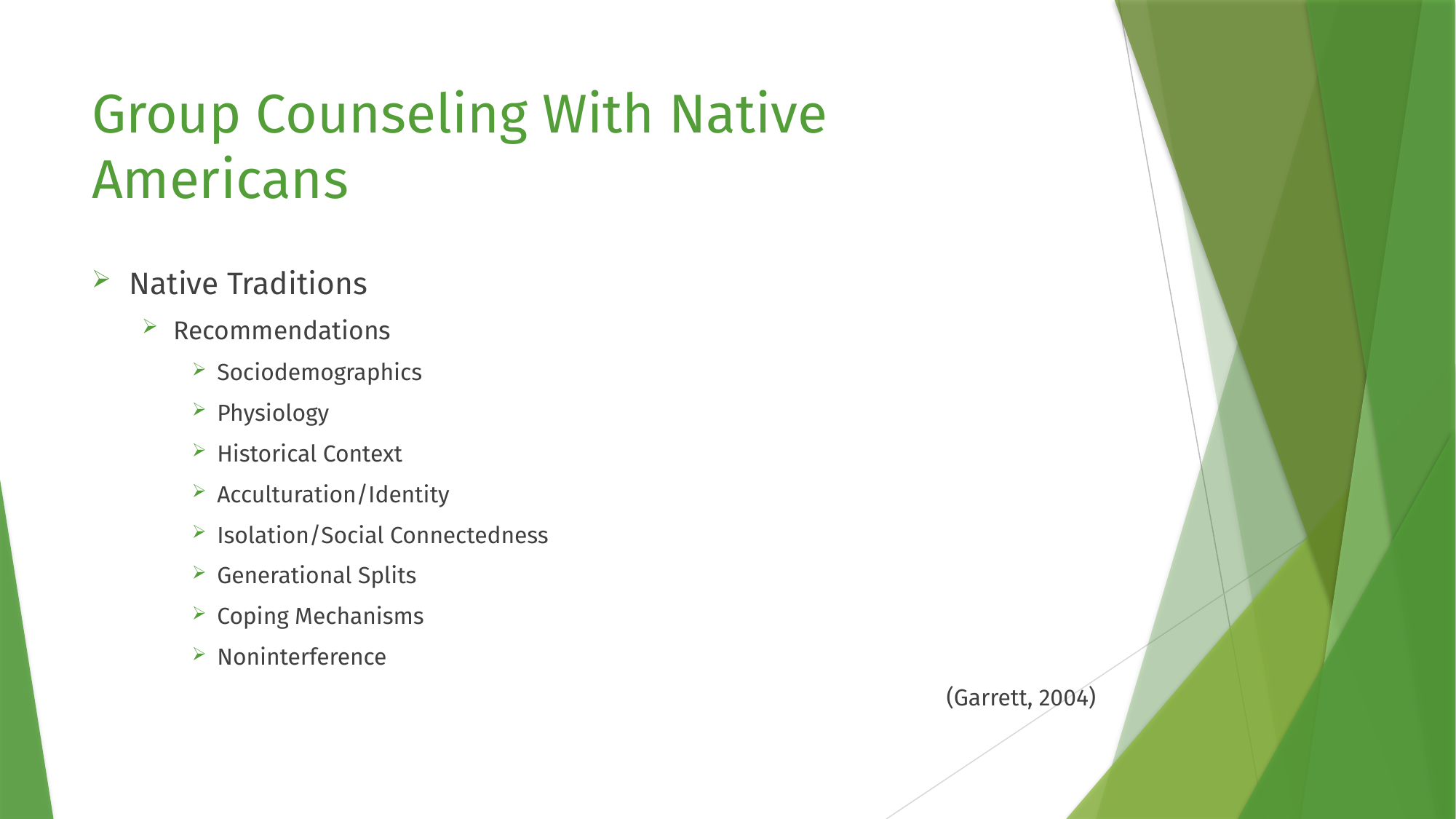

# Group Counseling With Native Americans
Native Traditions
Recommendations
Sociodemographics
Physiology
Historical Context
Acculturation/Identity
Isolation/Social Connectedness
Generational Splits
Coping Mechanisms
Noninterference
(Garrett, 2004)